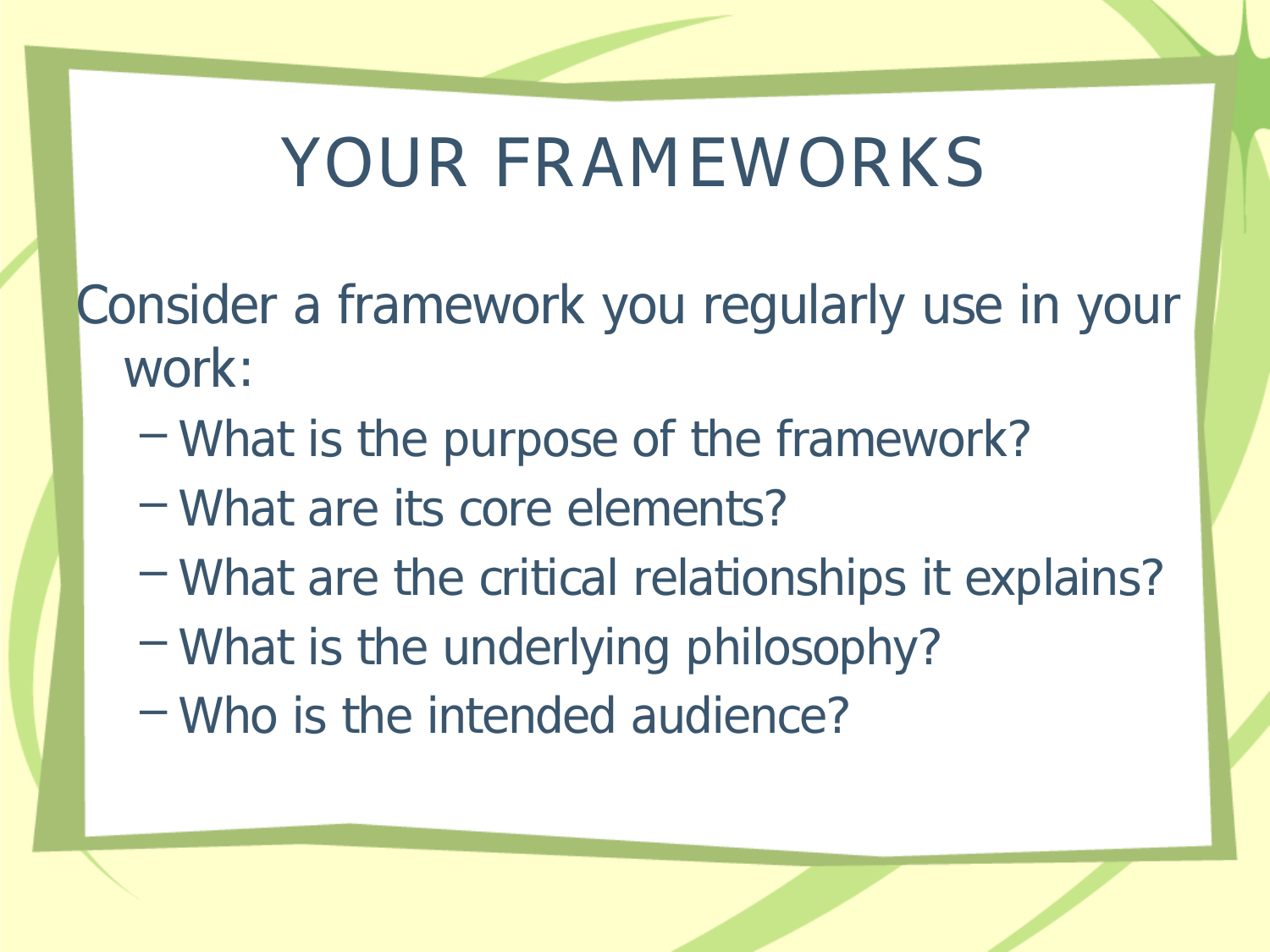

# YOUR FRAMEWORKS
Consider a framework you regularly use in your work:
What is the purpose of the framework?
What are its core elements?
What are the critical relationships it explains?
What is the underlying philosophy?
Who is the intended audience?